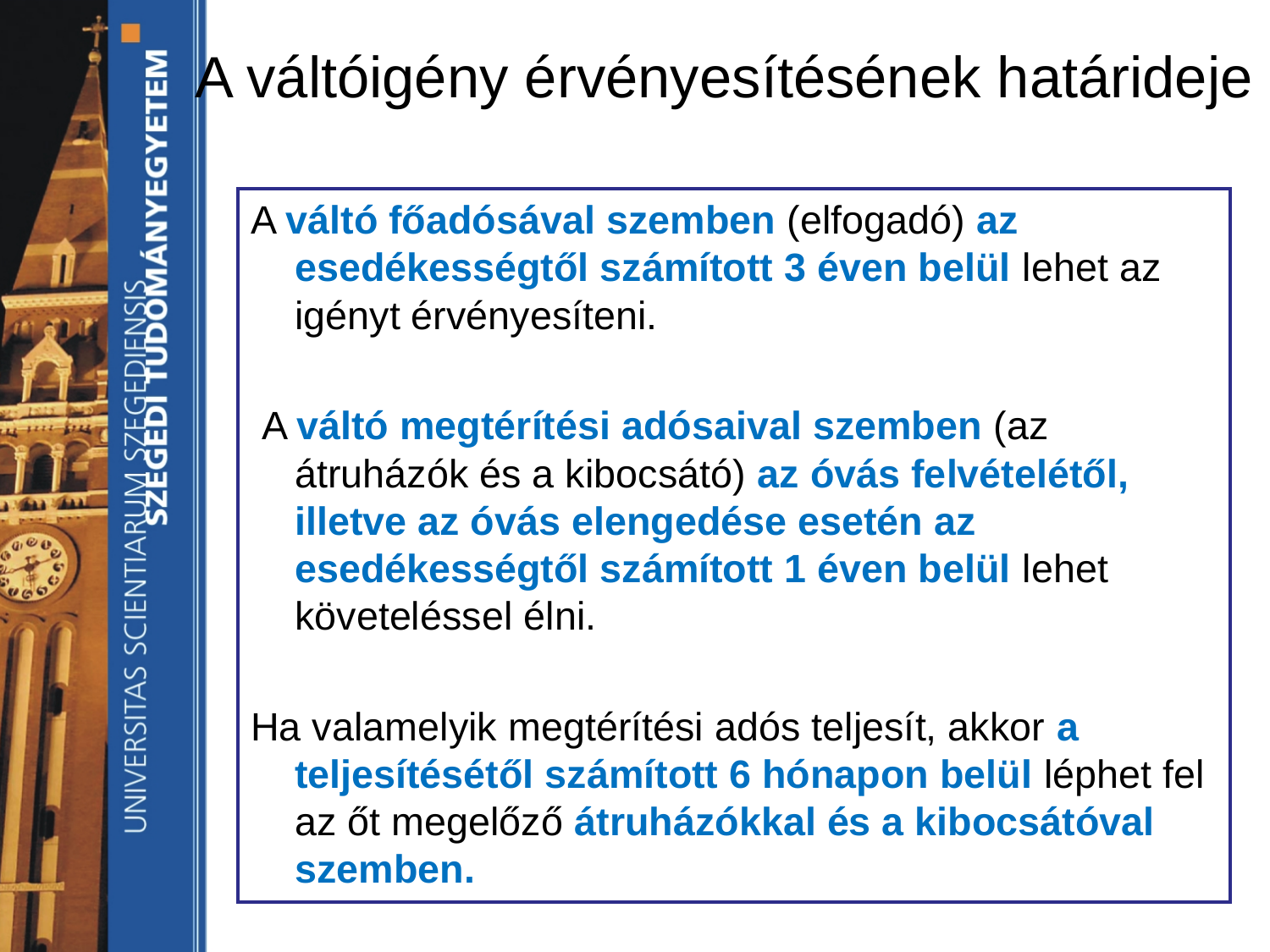

# A váltóigény érvényesítésének határideje
A váltó főadósával szemben (elfogadó) az esedékességtől számított 3 éven belül lehet az igényt érvényesíteni.

 A váltó megtérítési adósaival szemben (az átruházók és a kibocsátó) az óvás felvételétől, illetve az óvás elengedése esetén az esedékességtől számított 1 éven belül lehet követeléssel élni.

Ha valamelyik megtérítési adós teljesít, akkor a teljesítésétől számított 6 hónapon belül léphet fel az őt megelőző átruházókkal és a kibocsátóval szemben.